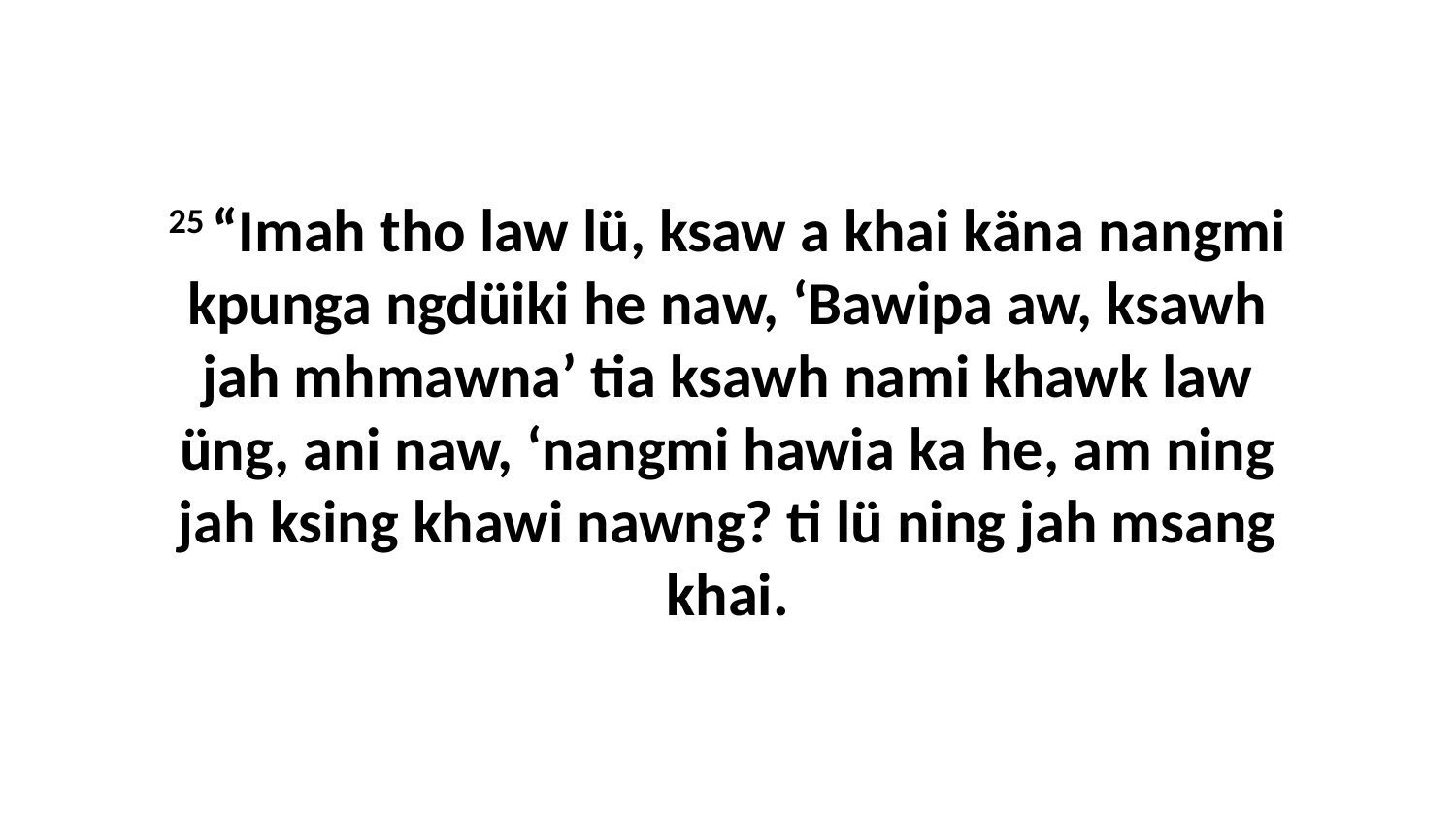

25 “Imah tho law lü, ksaw a khai käna nangmi kpunga ngdüiki he naw, ‘Bawipa aw, ksawh jah mhmawna’ tia ksawh nami khawk law üng, ani naw, ‘nangmi hawia ka he, am ning jah ksing khawi nawng? ti lü ning jah msang khai.